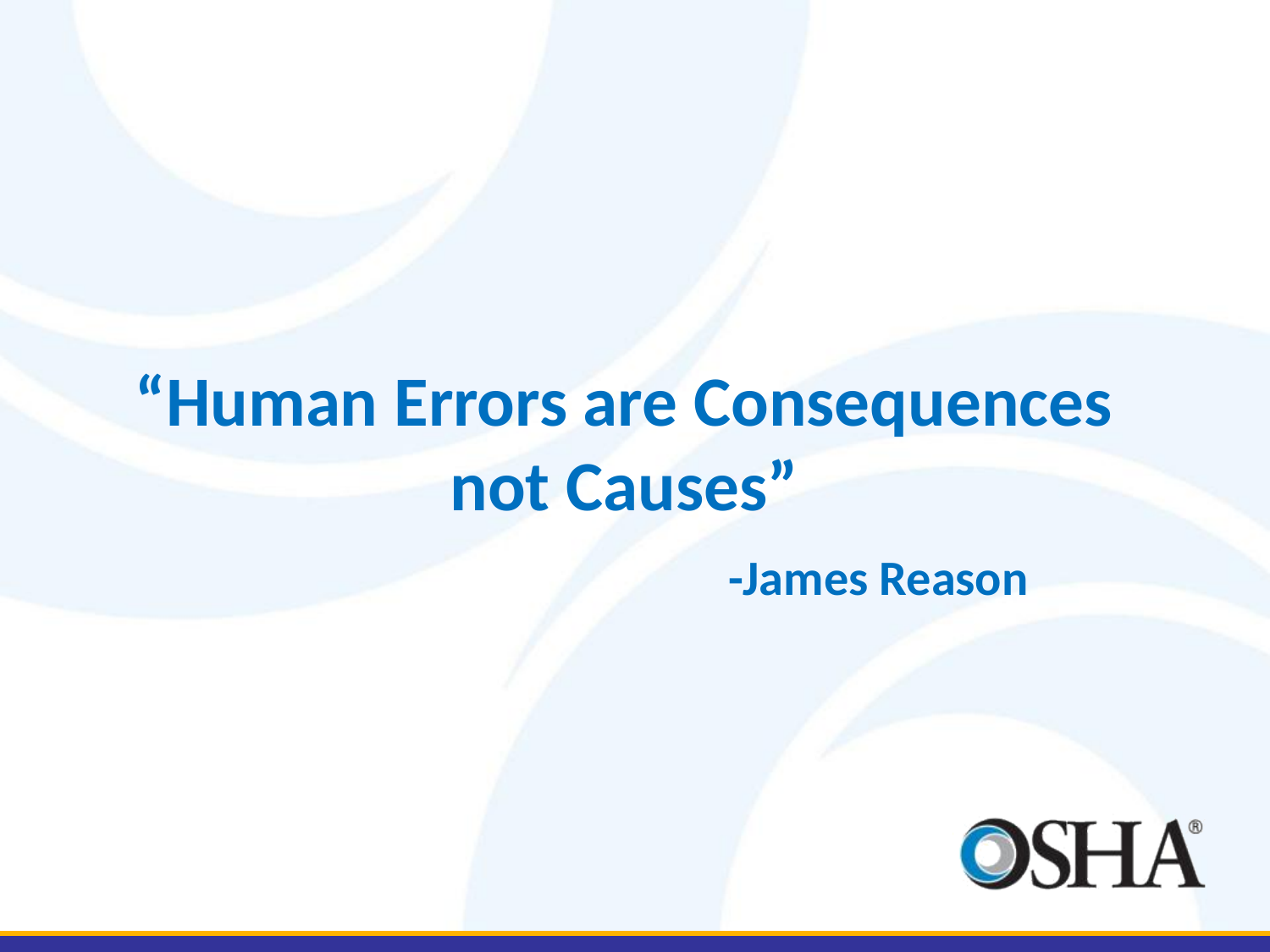

# “Human Errors are Consequences not Causes” -James Reason